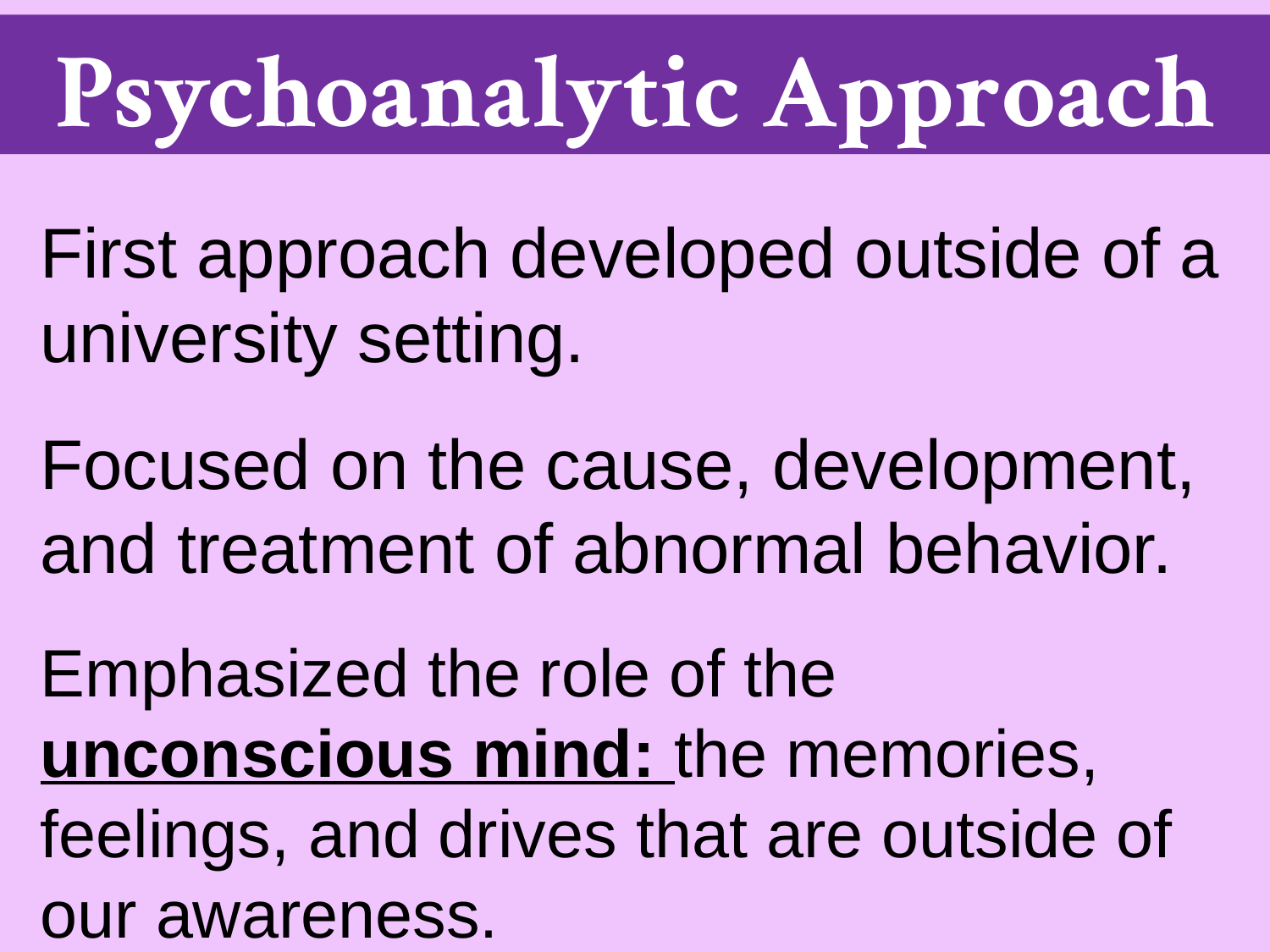

Psychoanalytic Approach
First approach developed outside of a university setting.

Focused on the cause, development, and treatment of abnormal behavior.

Emphasized the role of the unconscious mind: the memories, feelings, and drives that are outside of our awareness.